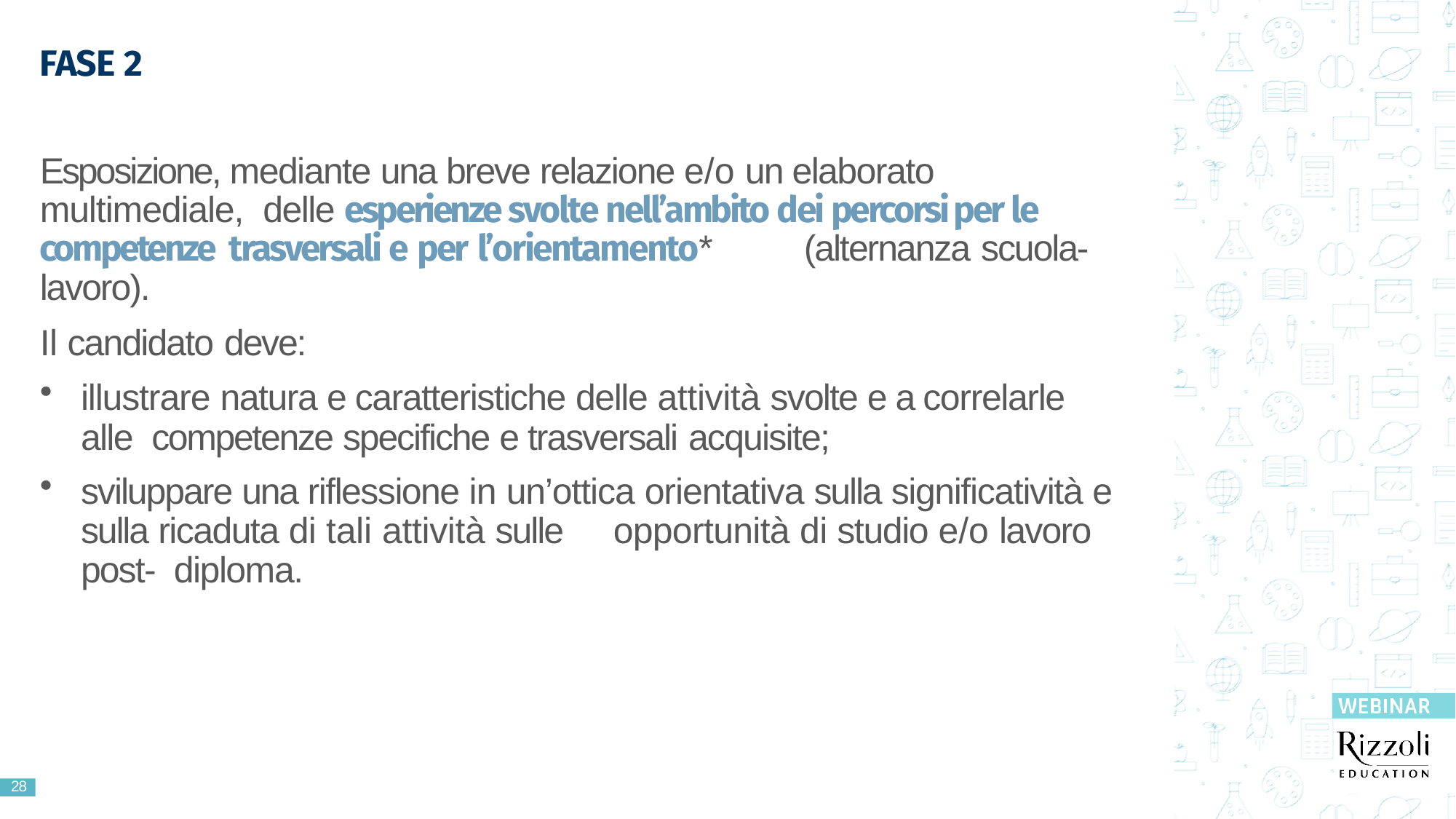

# FASE 2
Esposizione, mediante una breve relazione e/o un elaborato multimediale,  delle esperienze svolte nell’ambito dei percorsi per le competenze  trasversali e per l’orientamento*	(alternanza scuola-lavoro).
Il candidato deve:
illustrare natura e caratteristiche delle attività svolte e a correlarle alle  competenze specifiche e trasversali acquisite;
sviluppare una riflessione in un’ottica orientativa sulla significatività e  sulla ricaduta di tali attività sulle	opportunità di studio e/o lavoro post-  diploma.

28